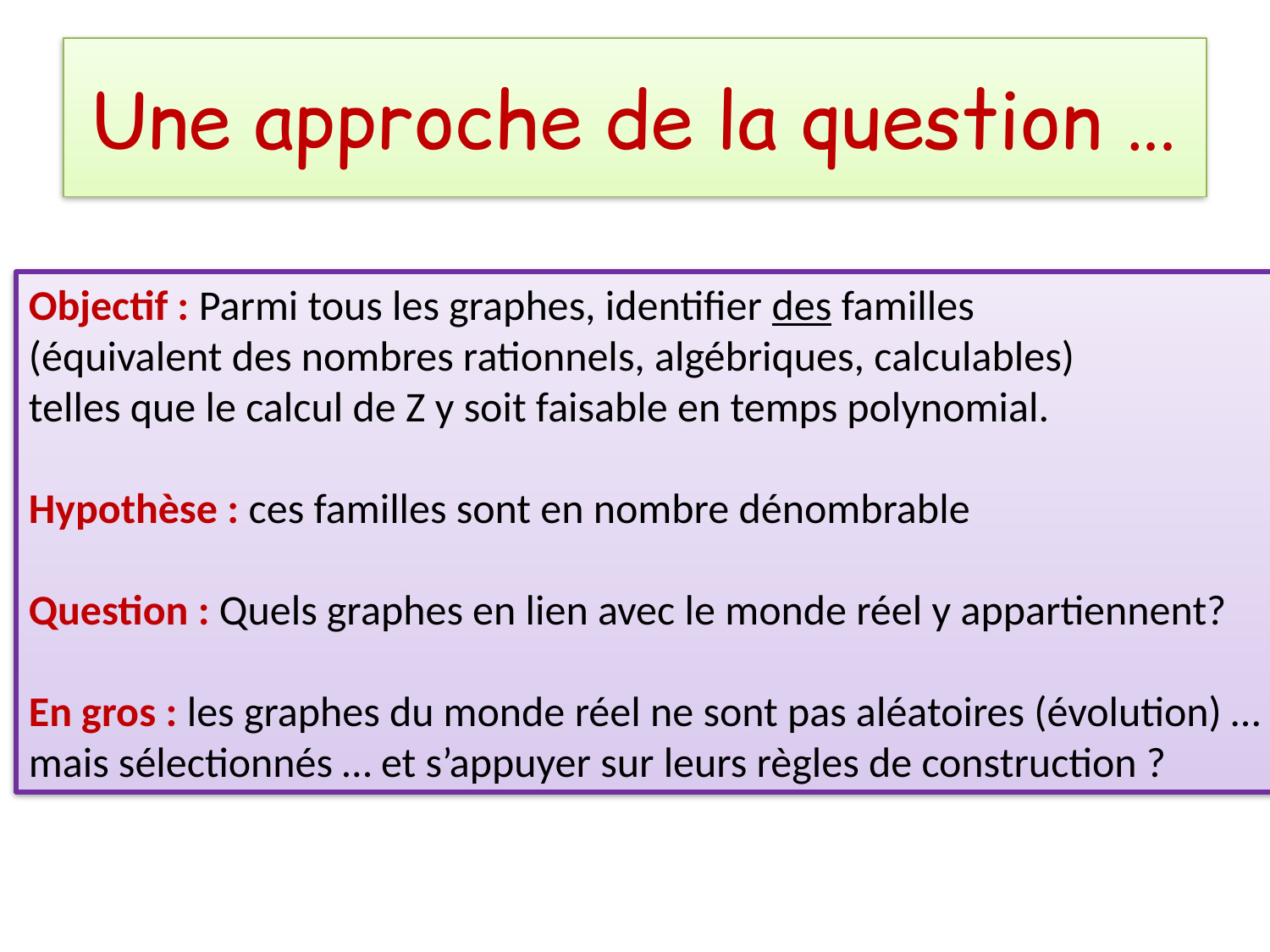

# Une approche de la question …
Objectif : Parmi tous les graphes, identifier des familles
(équivalent des nombres rationnels, algébriques, calculables)
telles que le calcul de Z y soit faisable en temps polynomial.

Hypothèse : ces familles sont en nombre dénombrable

Question : Quels graphes en lien avec le monde réel y appartiennent?

En gros : les graphes du monde réel ne sont pas aléatoires (évolution) …
mais sélectionnés … et s’appuyer sur leurs règles de construction ?